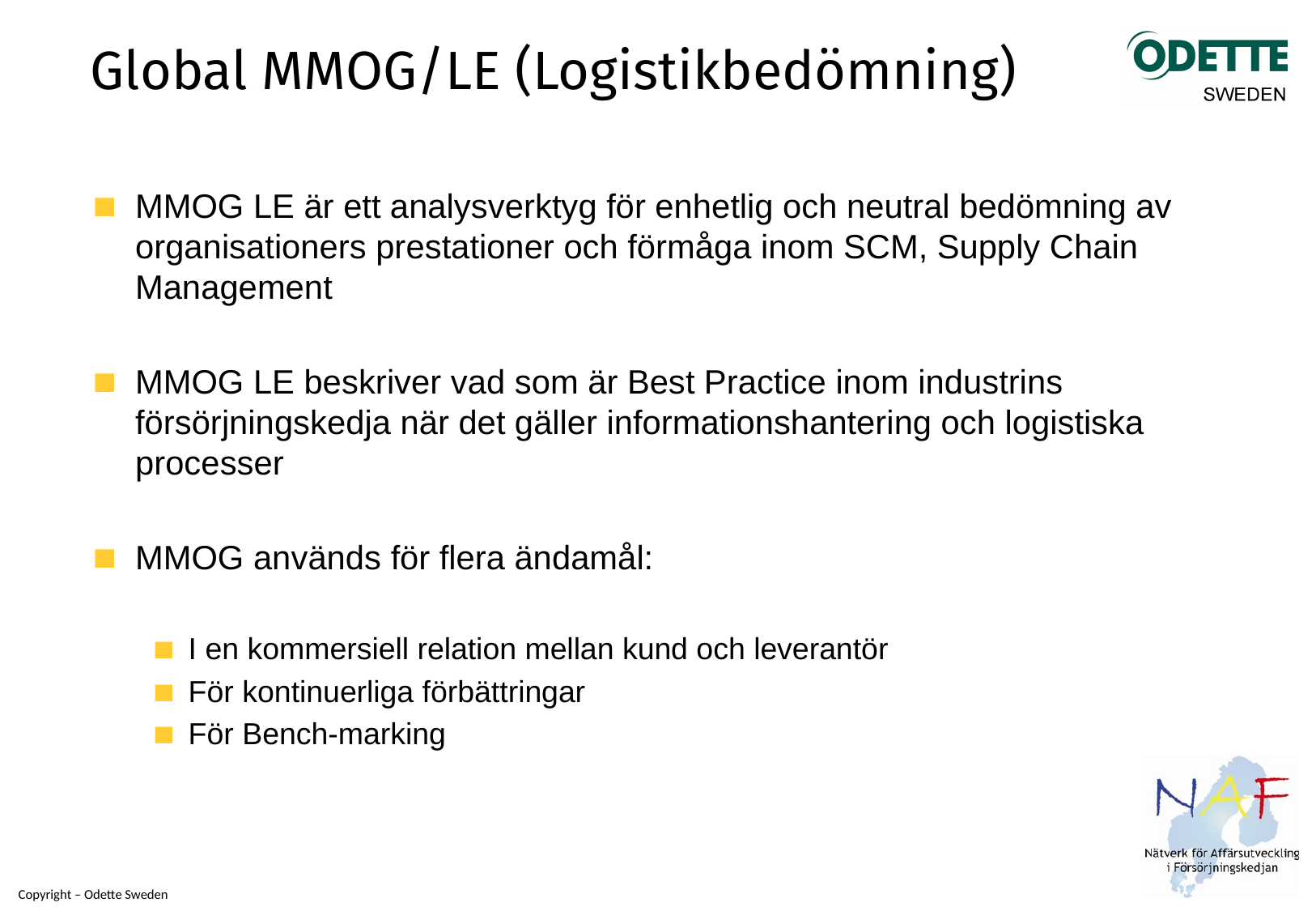

# Global MMOG/LE (Logistikbedömning)
MMOG LE är ett analysverktyg för enhetlig och neutral bedömning av organisationers prestationer och förmåga inom SCM, Supply Chain Management

MMOG LE beskriver vad som är Best Practice inom industrins försörjningskedja när det gäller informationshantering och logistiska processer

MMOG används för flera ändamål:

I en kommersiell relation mellan kund och leverantör
För kontinuerliga förbättringar
För Bench-marking